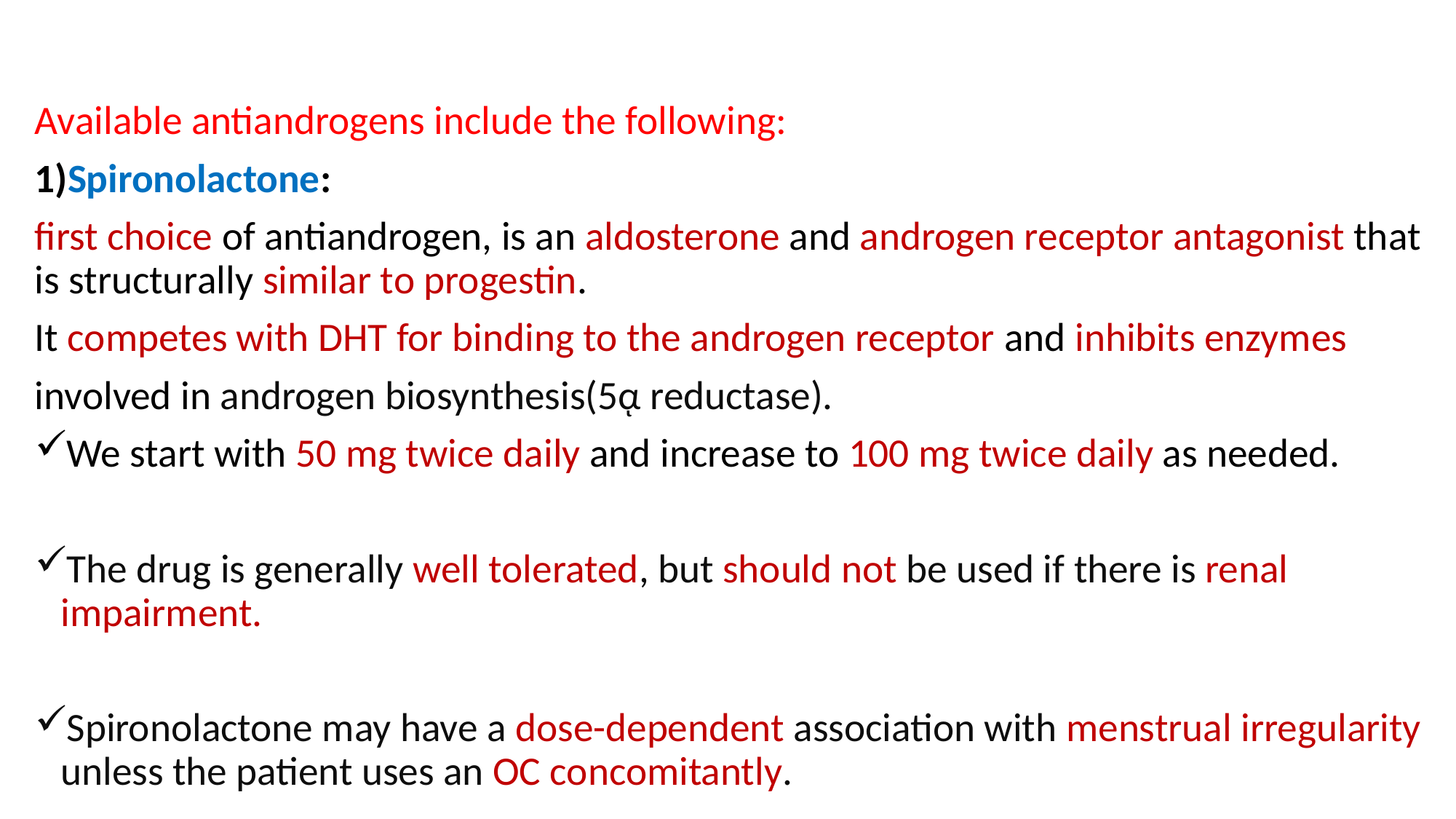

#
Available antiandrogens include the following:
1)Spironolactone:
first choice of antiandrogen, is an aldosterone and androgen receptor antagonist that is structurally similar to progestin.
It competes with DHT for binding to the androgen receptor and inhibits enzymes
involved in androgen biosynthesis(5ᾳ reductase).
We start with 50 mg twice daily and increase to 100 mg twice daily as needed.

The drug is generally well tolerated, but should not be used if there is renal impairment.

Spironolactone may have a dose-dependent association with menstrual irregularity unless the patient uses an OC concomitantly.